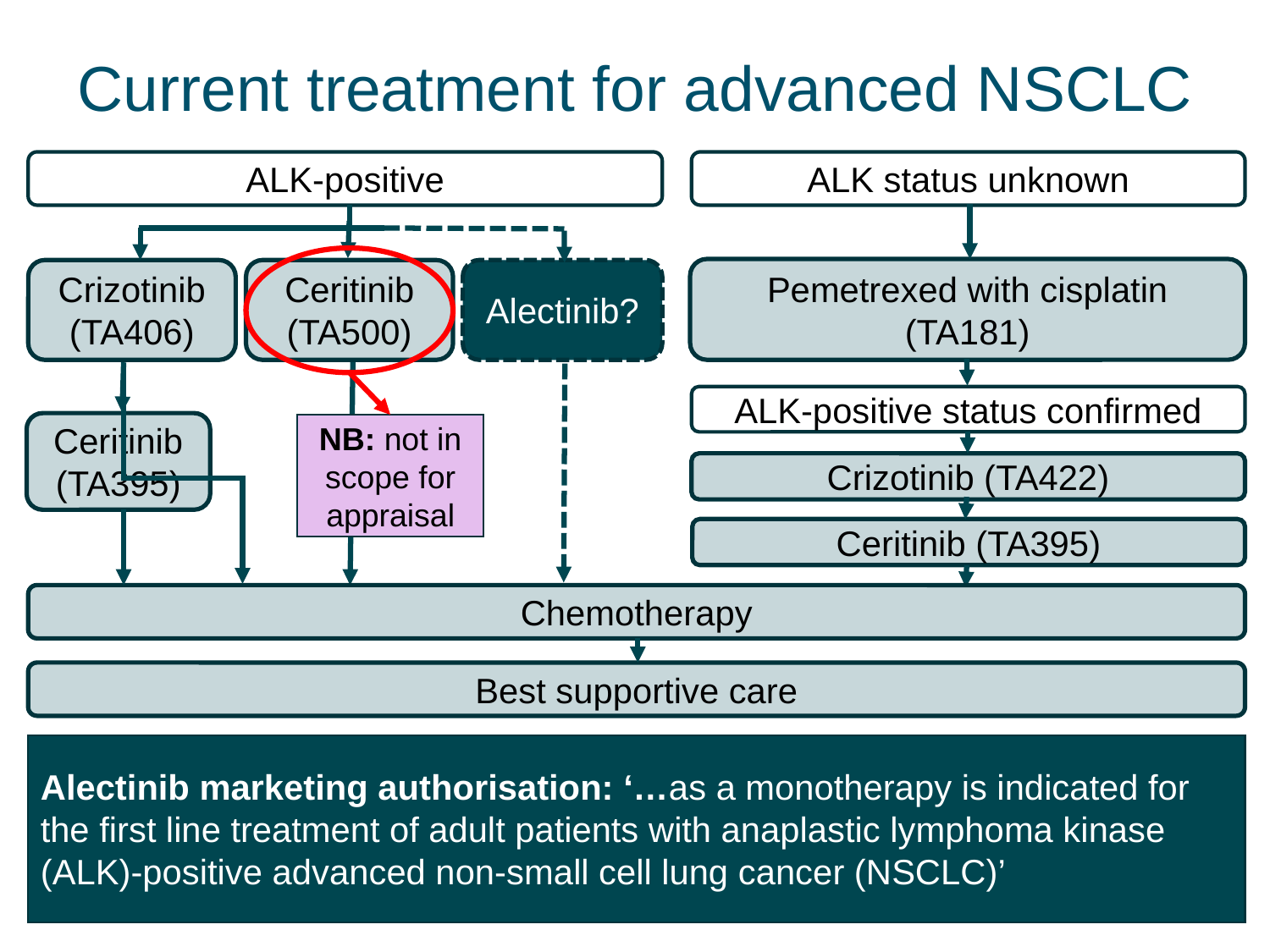

# Current treatment for advanced NSCLC
ALK-positive
ALK status unknown
Pemetrexed with cisplatin (TA181)
Alectinib?
Crizotinib (TA406)
ALK-positive status confirmed
Ceritinib (TA395)
Crizotinib (TA422)
Chemotherapy
Best supportive care
Ceritinib (TA500)
Ceritinib (TA395)

NB: not in scope for appraisal
Alectinib marketing authorisation: ‘…as a monotherapy is indicated for the first line treatment of adult patients with anaplastic lymphoma kinase (ALK)-positive advanced non-small cell lung cancer (NSCLC)’
2